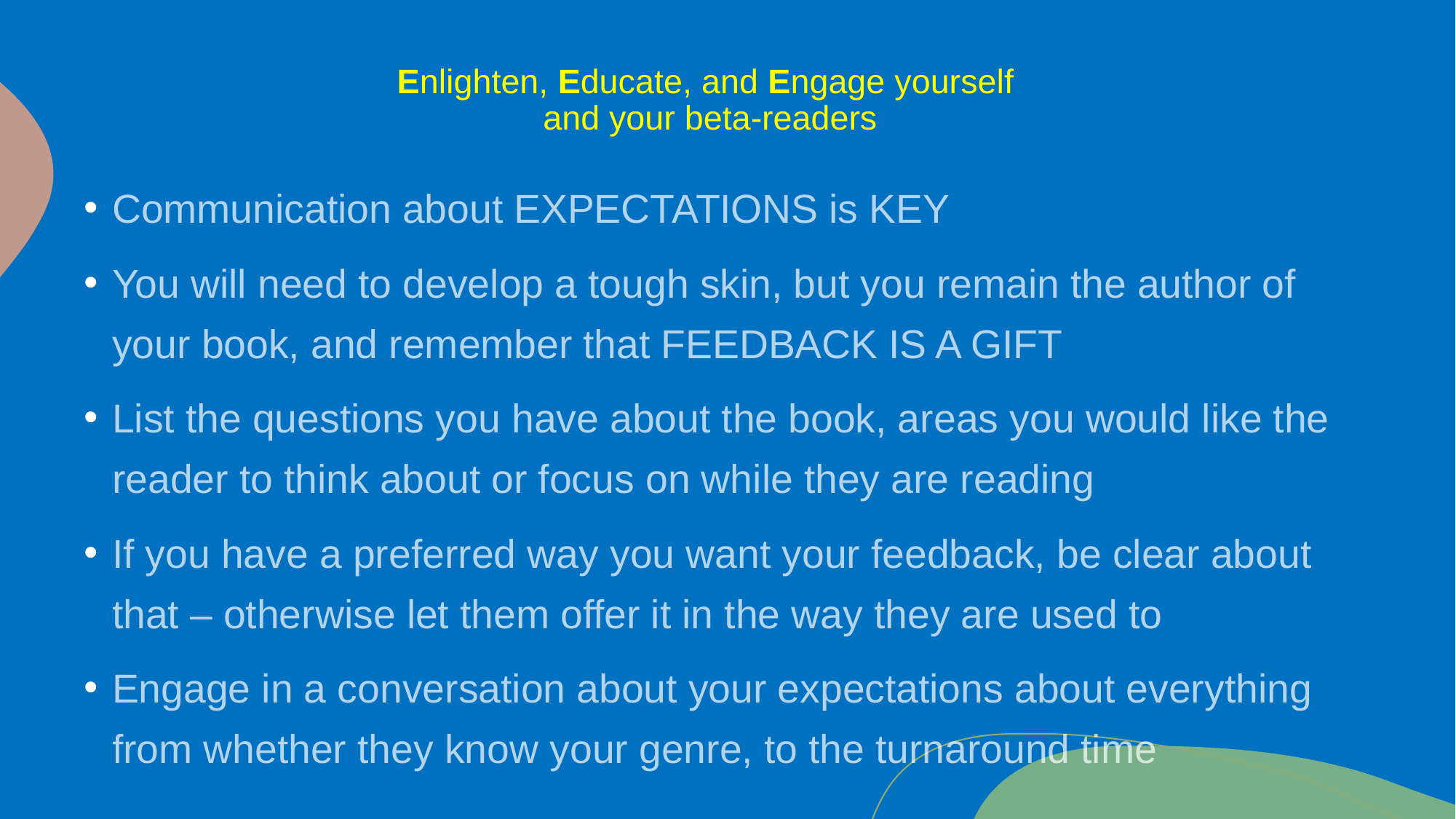

# Enlighten, Educate, and Engage yourself and your beta-readers
Communication about EXPECTATIONS is KEY
You will need to develop a tough skin, but you remain the author of your book, and remember that FEEDBACK IS A GIFT
List the questions you have about the book, areas you would like the reader to think about or focus on while they are reading
If you have a preferred way you want your feedback, be clear about that – otherwise let them offer it in the way they are used to
Engage in a conversation about your expectations about everything from whether they know your genre, to the turnaround time